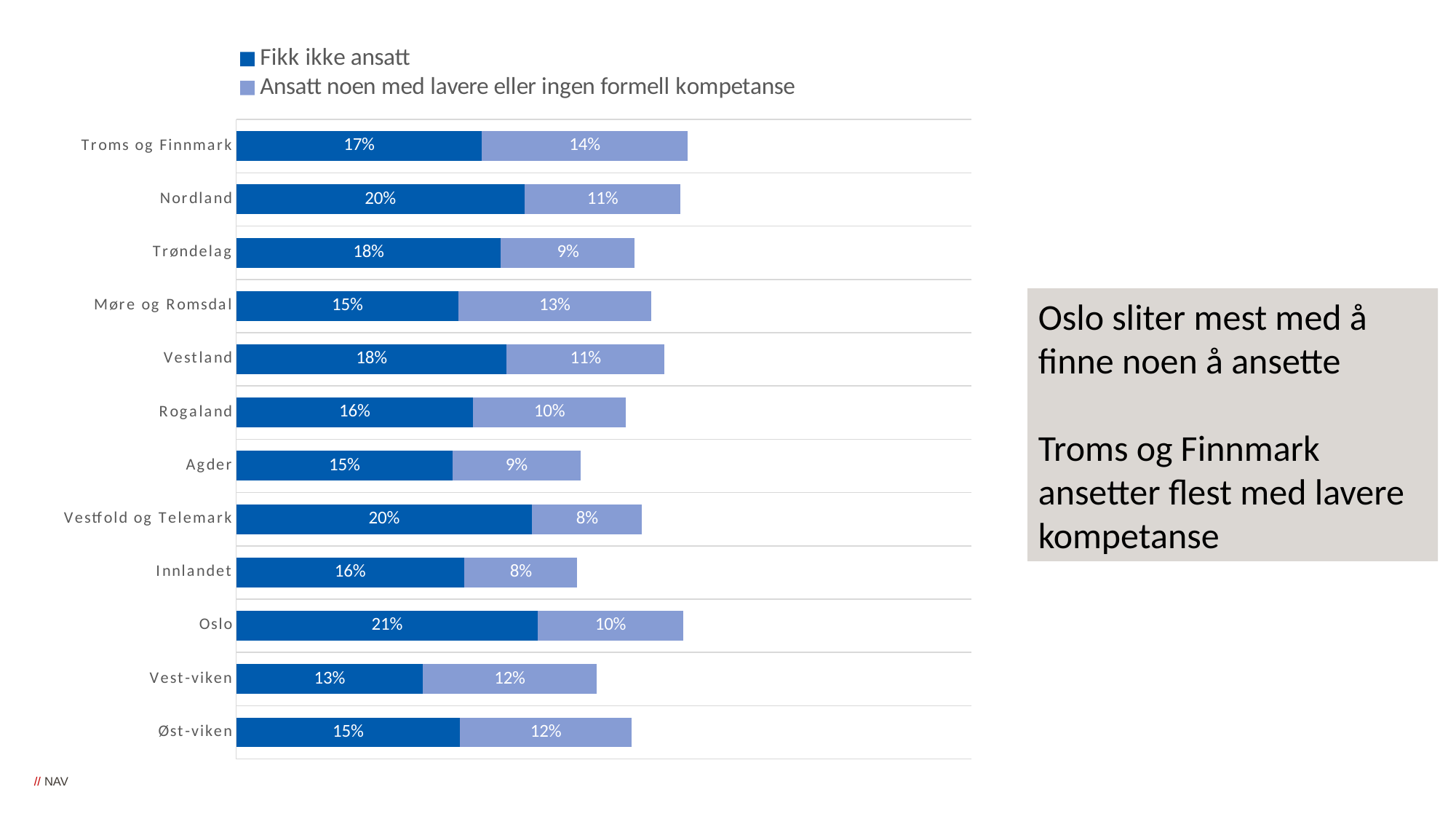

### Chart

| Category | Fikk ikke ansatt | Ansatt noen med lavere eller ingen formell kompetanse |
|---|---|---|
| Øst-viken | 0.152 | 0.117 |
| Vest-viken | 0.127 | 0.118 |
| Oslo | 0.205 | 0.099 |
| Innlandet | 0.155 | 0.077 |
| Vestfold og Telemark | 0.201 | 0.075 |
| Agder | 0.147 | 0.087 |
| Rogaland | 0.161 | 0.104 |
| Vestland | 0.184 | 0.107 |
| Møre og Romsdal | 0.151 | 0.131 |
| Trøndelag | 0.18 | 0.091 |
| Nordland | 0.196 | 0.106 |
| Troms og Finnmark | 0.167 | 0.14 |
Oslo sliter mest med å finne noen å ansette

Troms og Finnmark ansetter flest med lavere kompetanse